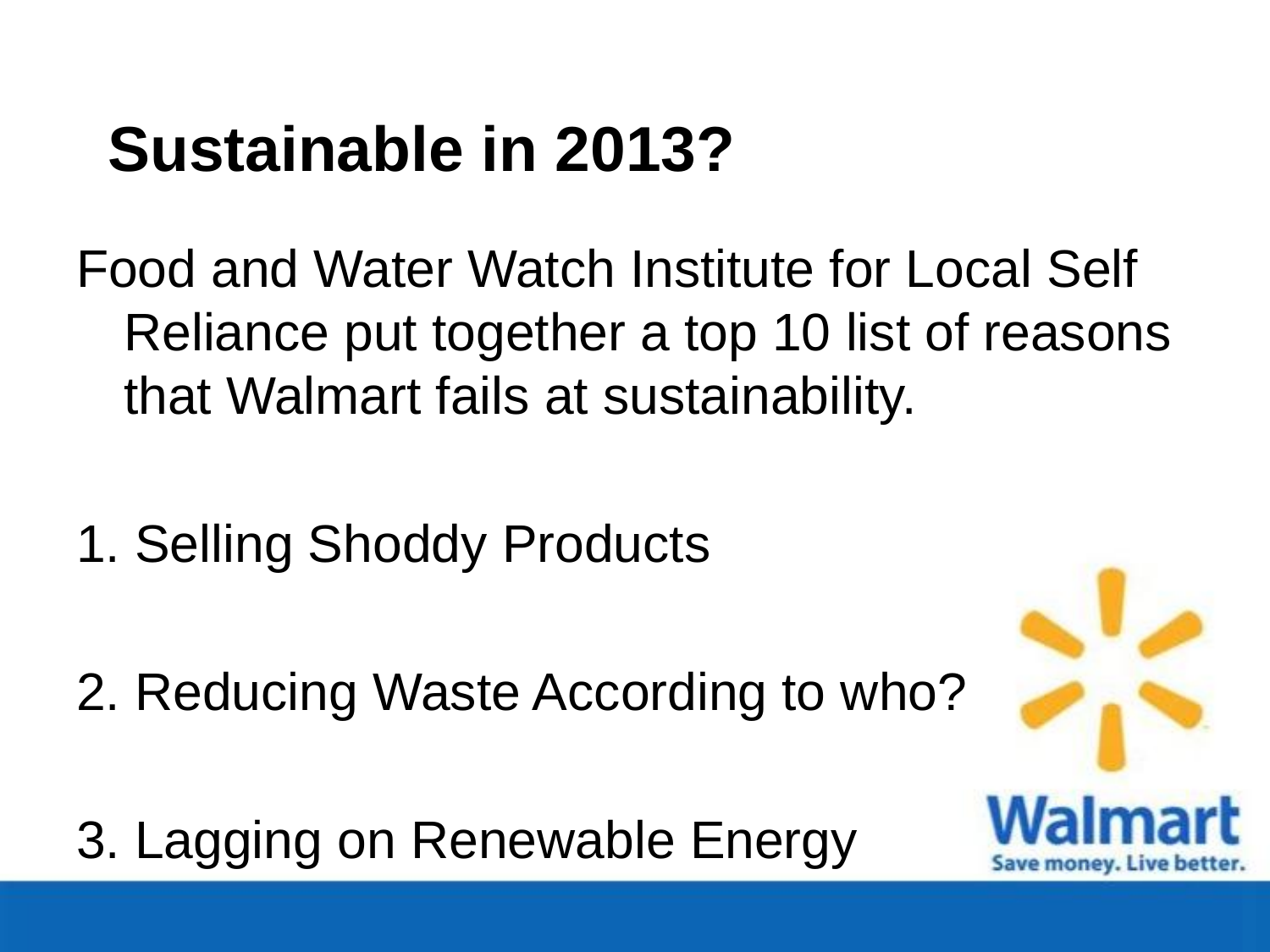

# Sustainable in 2013?
Food and Water Watch Institute for Local Self Reliance put together a top 10 list of reasons that Walmart fails at sustainability.

1. Selling Shoddy Products

2. Reducing Waste According to who?

3. Lagging on Renewable Energy